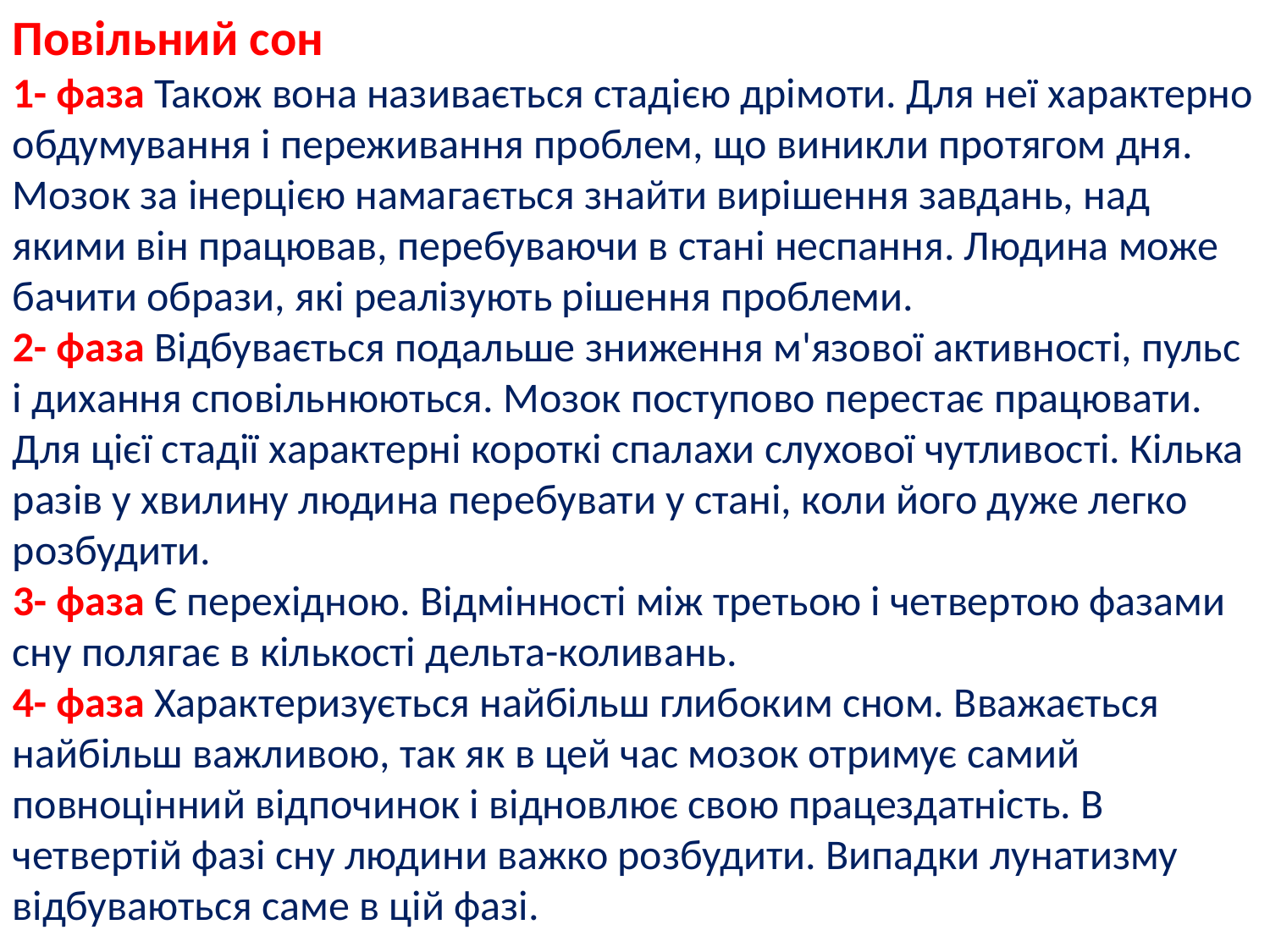

Повільний сон
1- фаза Також вона називається стадією дрімоти. Для неї характерно обдумування і переживання проблем, що виникли протягом дня. Мозок за інерцією намагається знайти вирішення завдань, над якими він працював, перебуваючи в стані неспання. Людина може бачити образи, які реалізують рішення проблеми. 
2- фаза Відбувається подальше зниження м'язової активності, пульс і дихання сповільнюються. Мозок поступово перестає працювати. Для цієї стадії характерні короткі спалахи слухової чутливості. Кілька разів у хвилину людина перебувати у стані, коли його дуже легко розбудити. 
3- фаза Є перехідною. Відмінності між третьою і четвертою фазами сну полягає в кількості дельта-коливань.
4- фаза Характеризується найбільш глибоким сном. Вважається найбільш важливою, так як в цей час мозок отримує самий повноцінний відпочинок і відновлює свою працездатність. В четвертій фазі сну людини важко розбудити. Випадки лунатизму відбуваються саме в цій фазі.